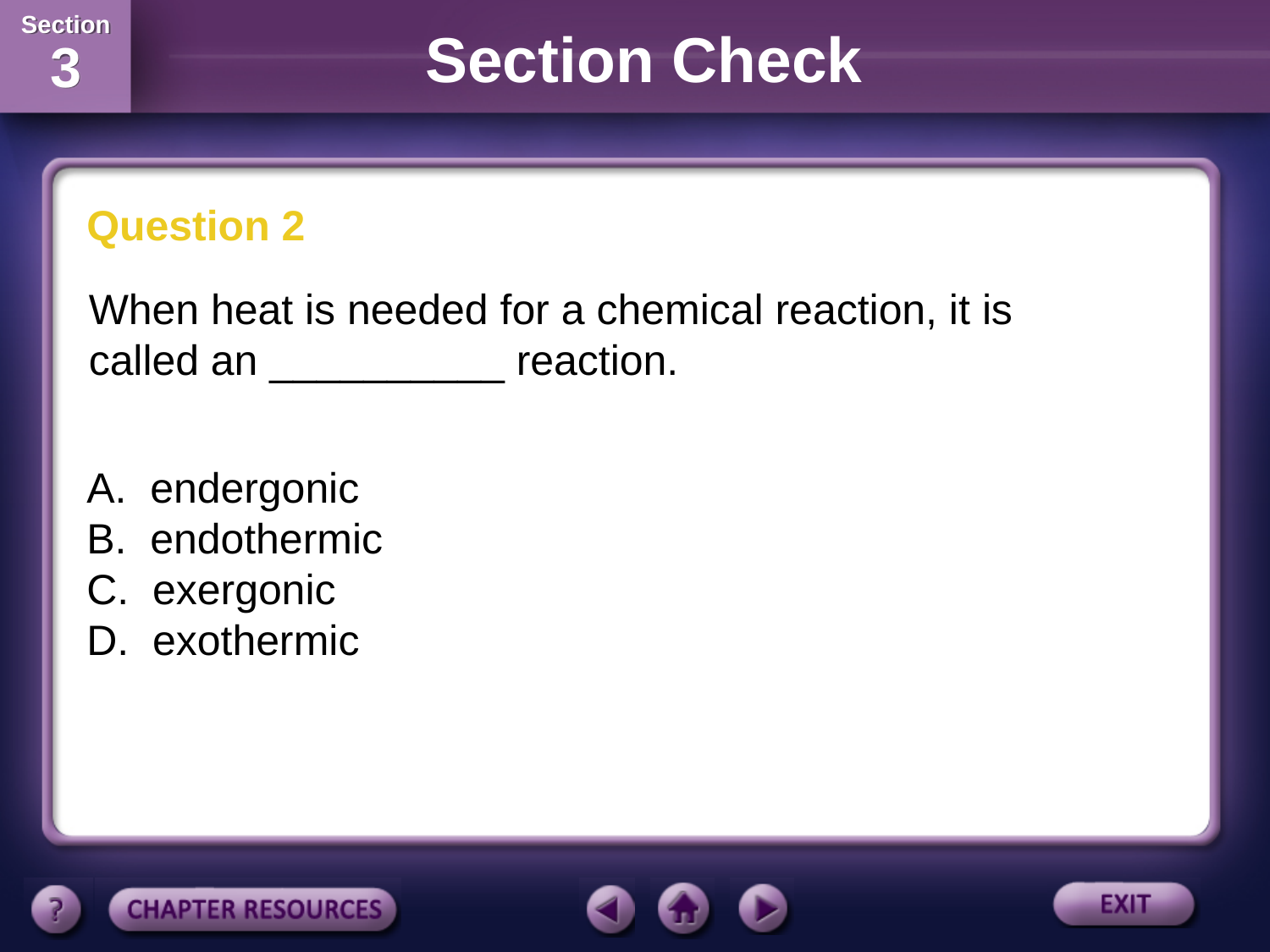

Section Check
Question 2
When heat is needed for a chemical reaction, it is called an __________ reaction.
A.  endergonic
B.  endothermic
C.  exergonic
D.  exothermic